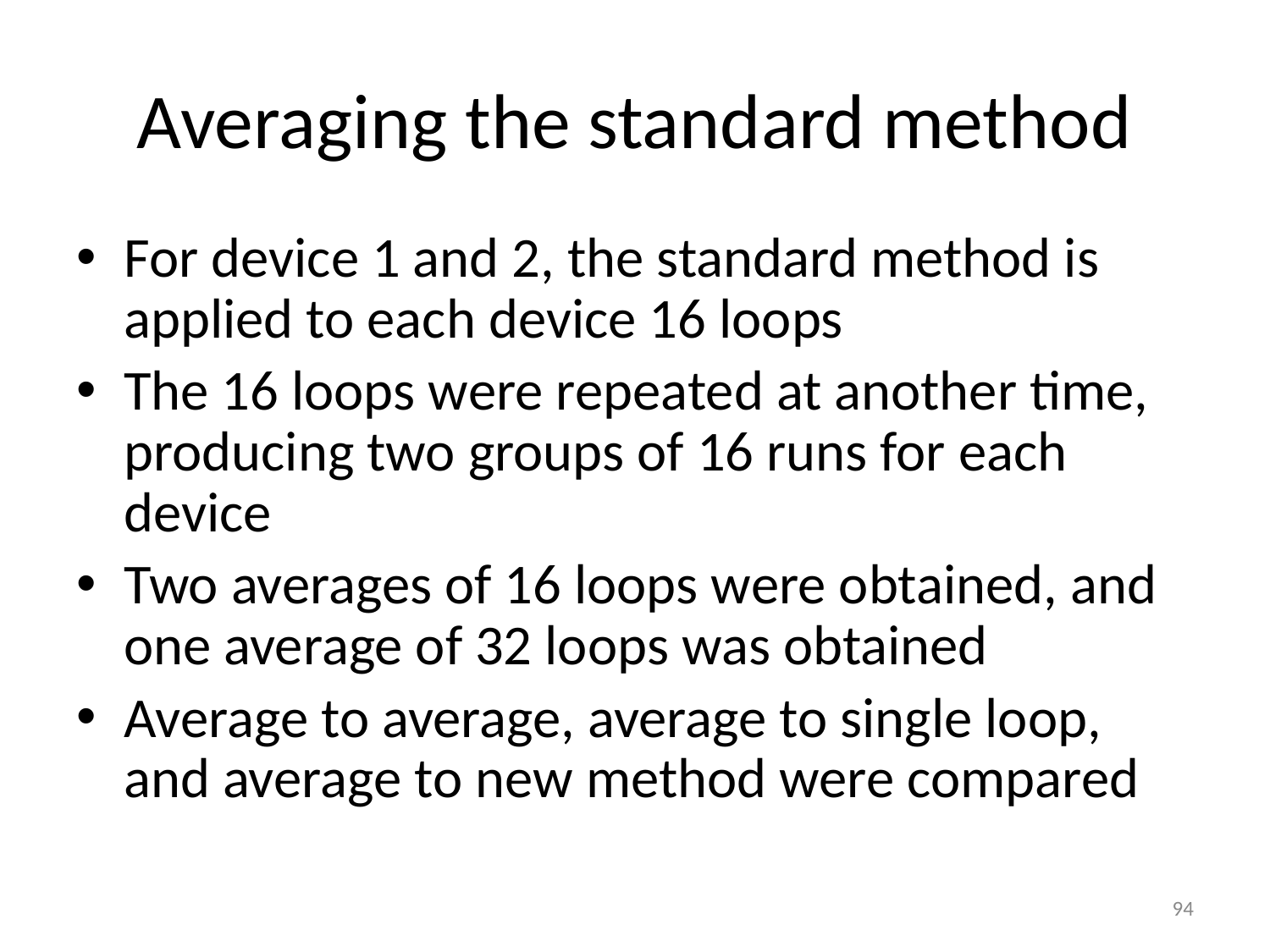

# Averaging the standard method
For device 1 and 2, the standard method is applied to each device 16 loops
The 16 loops were repeated at another time, producing two groups of 16 runs for each device
Two averages of 16 loops were obtained, and one average of 32 loops was obtained
Average to average, average to single loop, and average to new method were compared
94